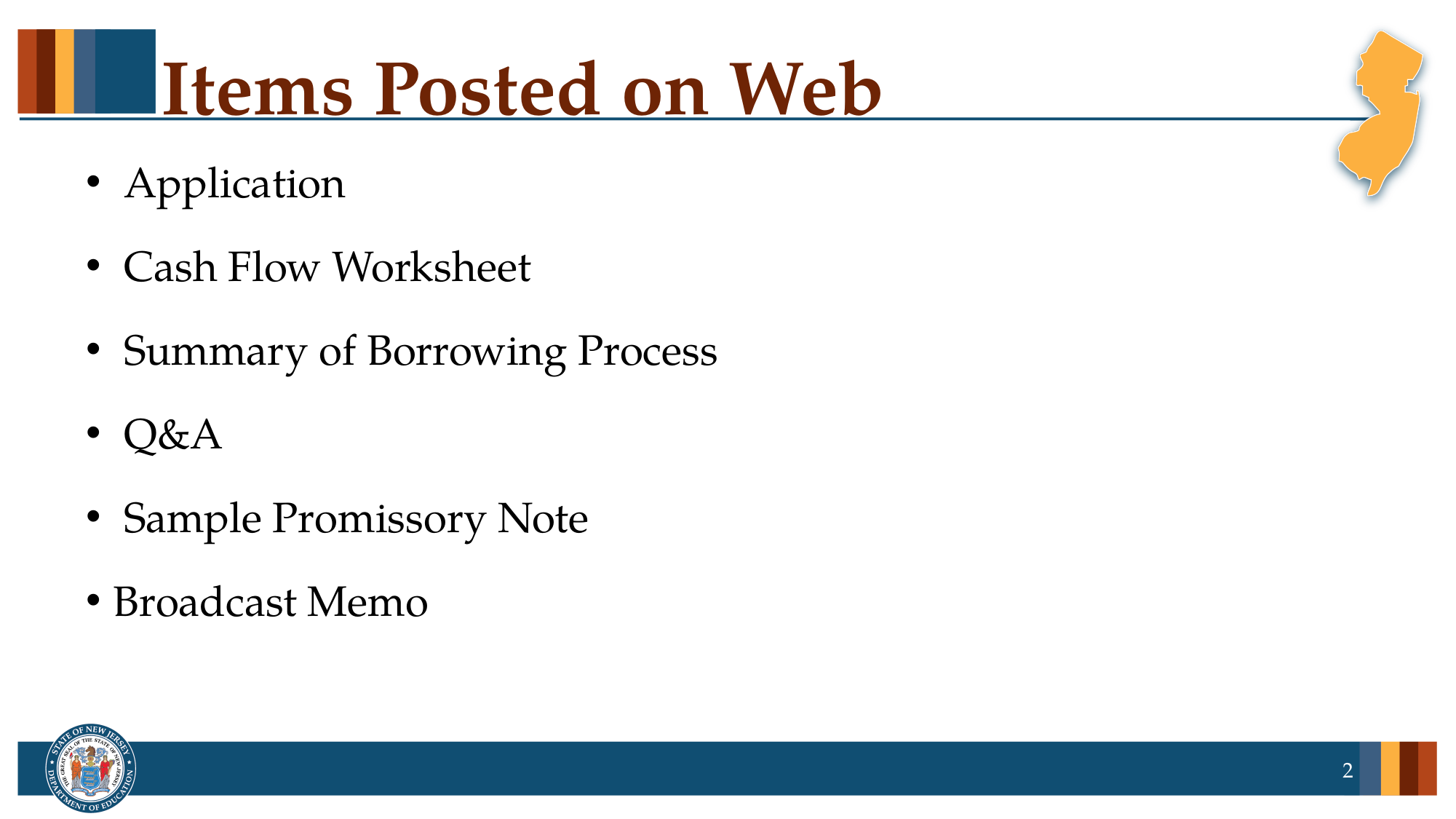

# Items Posted on Web
 Application
 Cash Flow Worksheet
 Summary of Borrowing Process
 Q&A
 Sample Promissory Note
Broadcast Memo
2